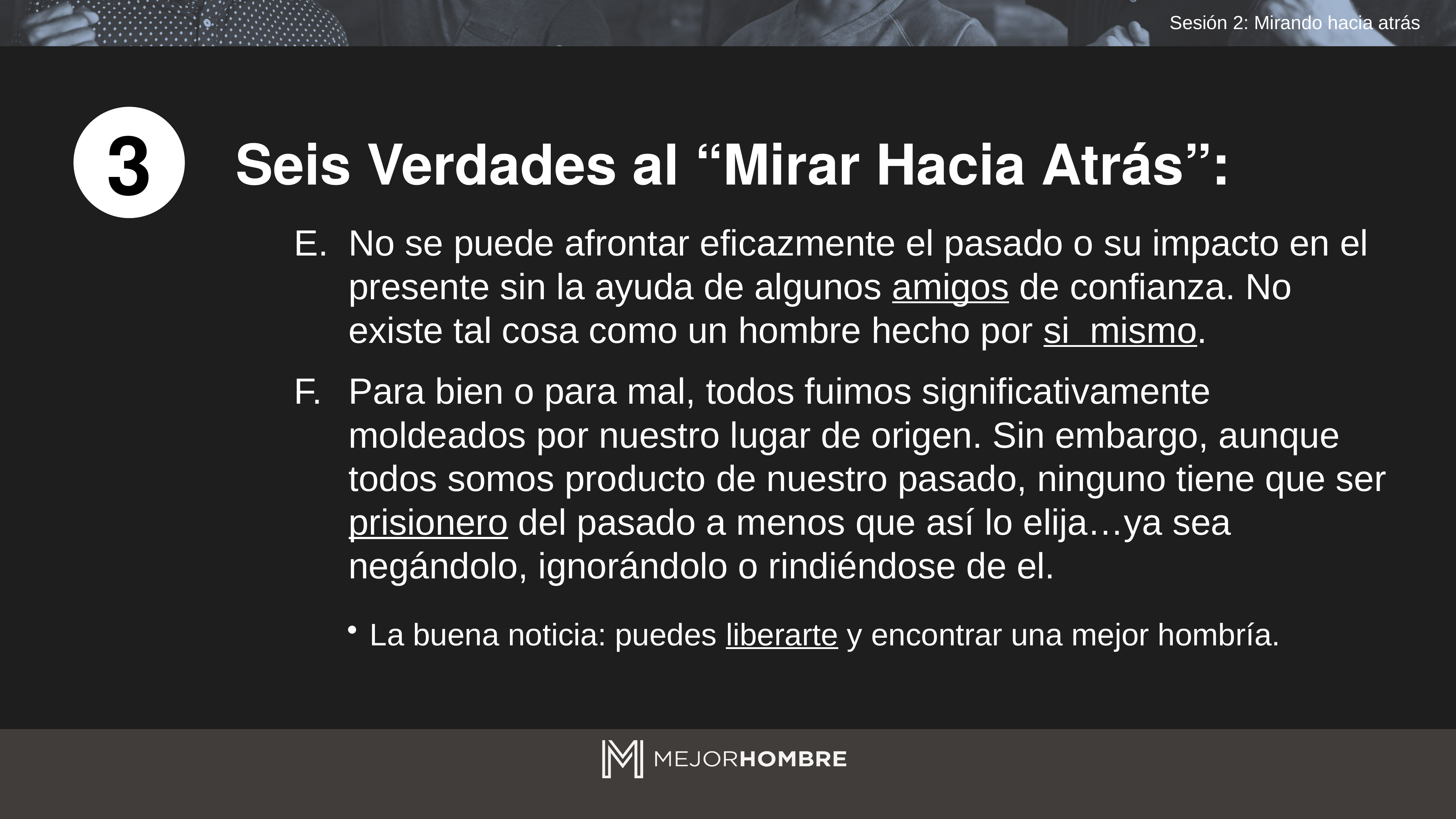

3
Seis Verdades al “Mirar Hacia Atrás”:
No se puede afrontar eficazmente el pasado o su impacto en el presente sin la ayuda de algunos amigos de confianza. No existe tal cosa como un hombre hecho por si  mismo.
Para bien o para mal, todos fuimos significativamente moldeados por nuestro lugar de origen. Sin embargo, aunque todos somos producto de nuestro pasado, ninguno tiene que ser prisionero del pasado a menos que así lo elija…ya sea negándolo, ignorándolo o rindiéndose de el.
La buena noticia: puedes liberarte y encontrar una mejor hombría.